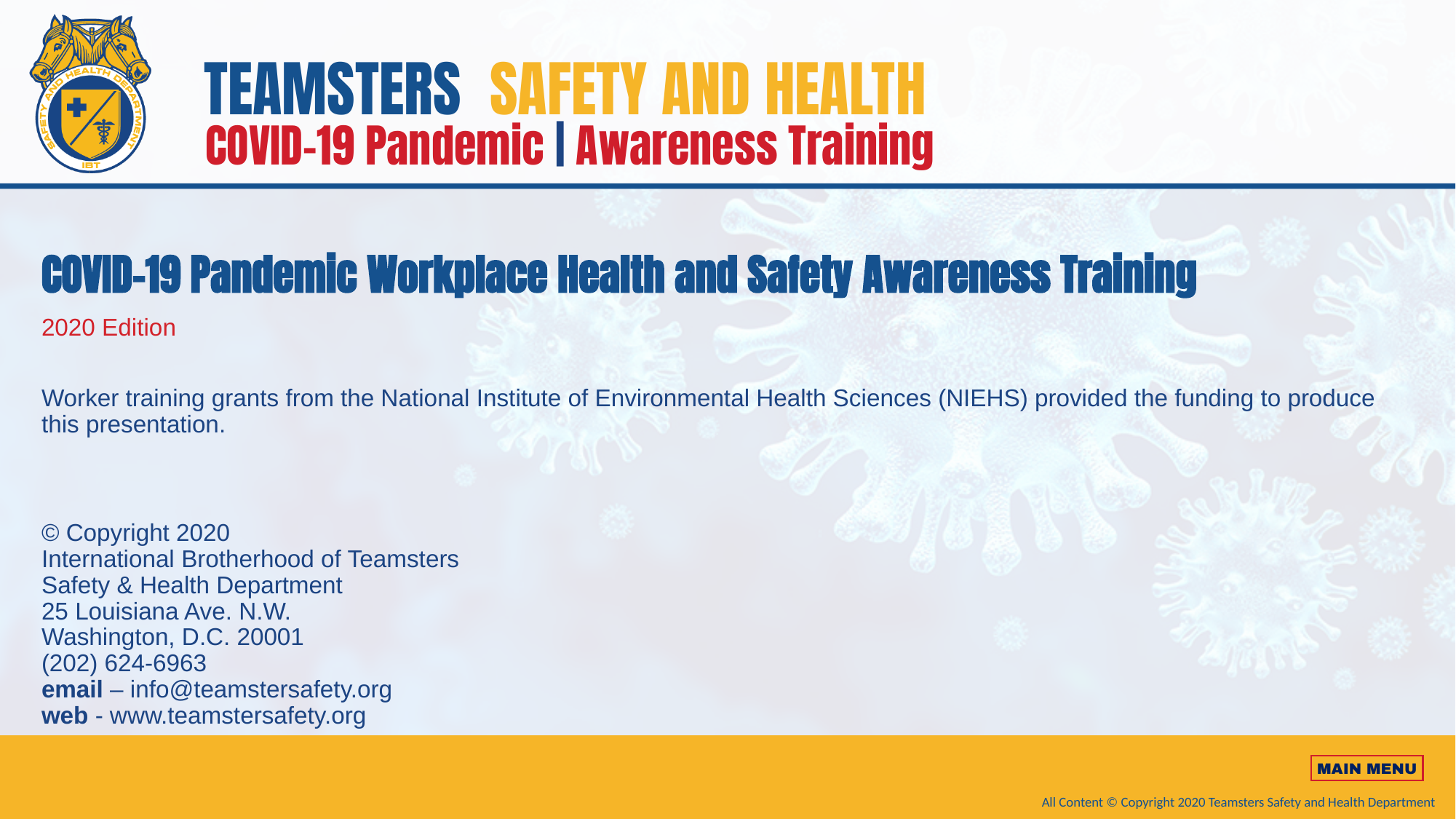

# COVID-19 Pandemic Workplace Health and Safety Awareness Training
2020 Edition
Worker training grants from the National Institute of Environmental Health Sciences (NIEHS) provided the funding to produce this presentation.

© Copyright 2020
International Brotherhood of Teamsters
Safety & Health Department
25 Louisiana Ave. N.W.
Washington, D.C. 20001
(202) 624-6963
email – info@teamstersafety.org
web - www.teamstersafety.org